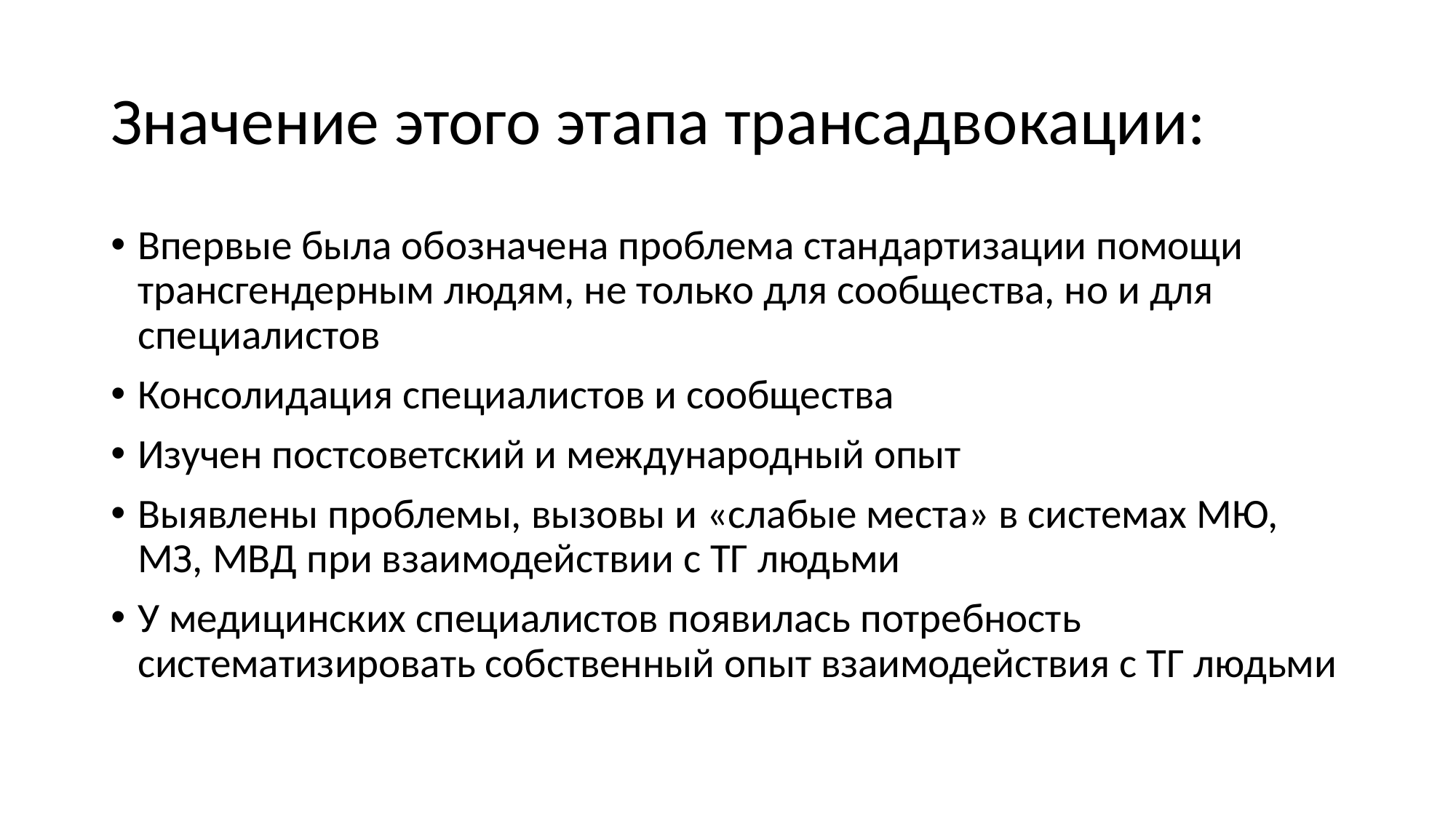

# Значение этого этапа трансадвокации:
Впервые была обозначена проблема стандартизации помощи трансгендерным людям, не только для сообщества, но и для специалистов
Консолидация специалистов и сообщества
Изучен постсоветский и международный опыт
Выявлены проблемы, вызовы и «слабые места» в системах МЮ, МЗ, МВД при взаимодействии с ТГ людьми
У медицинских специалистов появилась потребность систематизировать собственный опыт взаимодействия с ТГ людьми